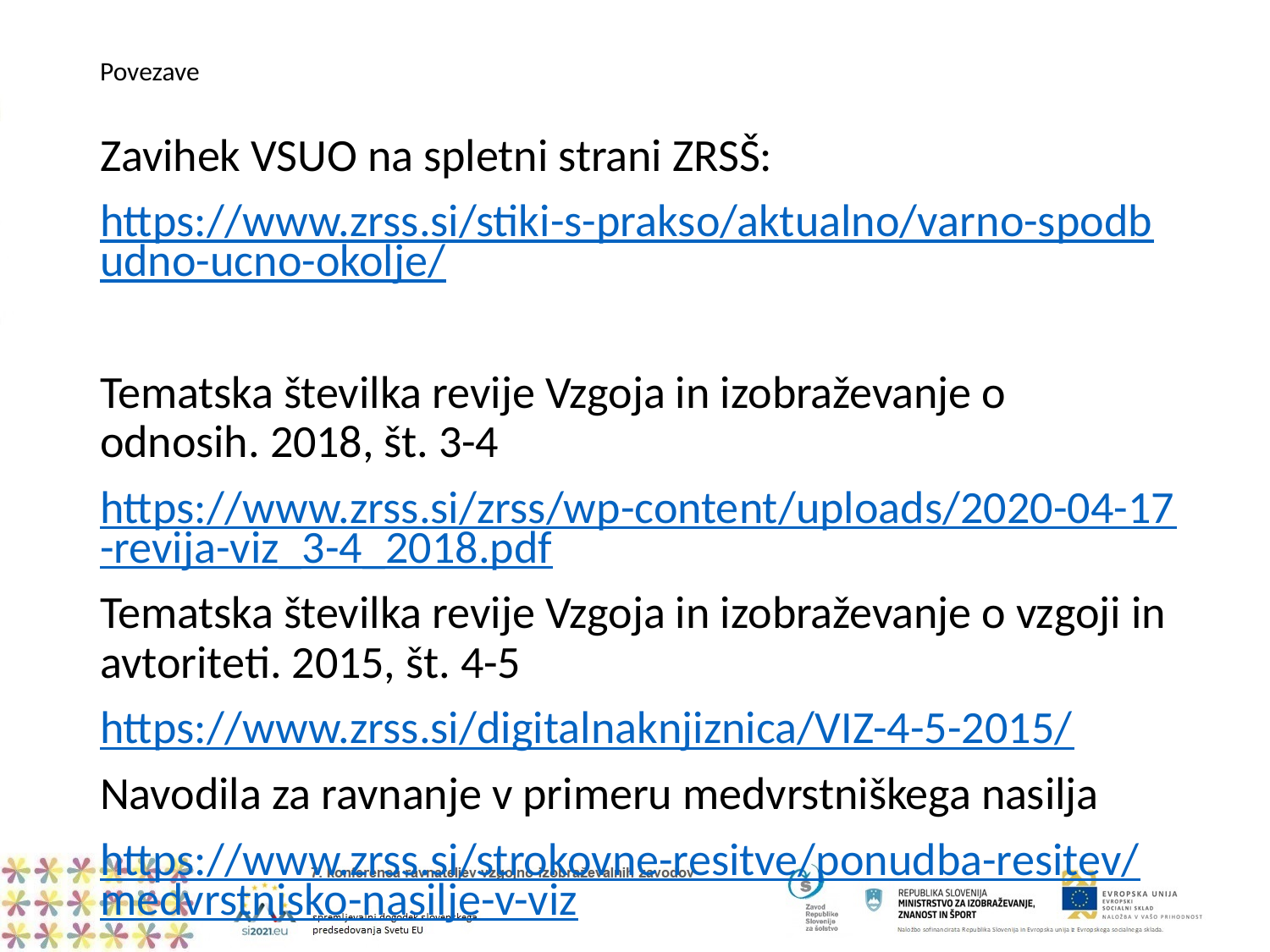

# Povezave
Zavihek VSUO na spletni strani ZRSŠ:
https://www.zrss.si/stiki-s-prakso/aktualno/varno-spodbudno-ucno-okolje/

Tematska številka revije Vzgoja in izobraževanje o odnosih. 2018, št. 3-4
https://www.zrss.si/zrss/wp-content/uploads/2020-04-17-revija-viz_3-4_2018.pdf
Tematska številka revije Vzgoja in izobraževanje o vzgoji in avtoriteti. 2015, št. 4-5
https://www.zrss.si/digitalnaknjiznica/VIZ-4-5-2015/
Navodila za ravnanje v primeru medvrstniškega nasilja
https://www.zrss.si/strokovne-resitve/ponudba-resitev/medvrstnisko-nasilje-v-viz